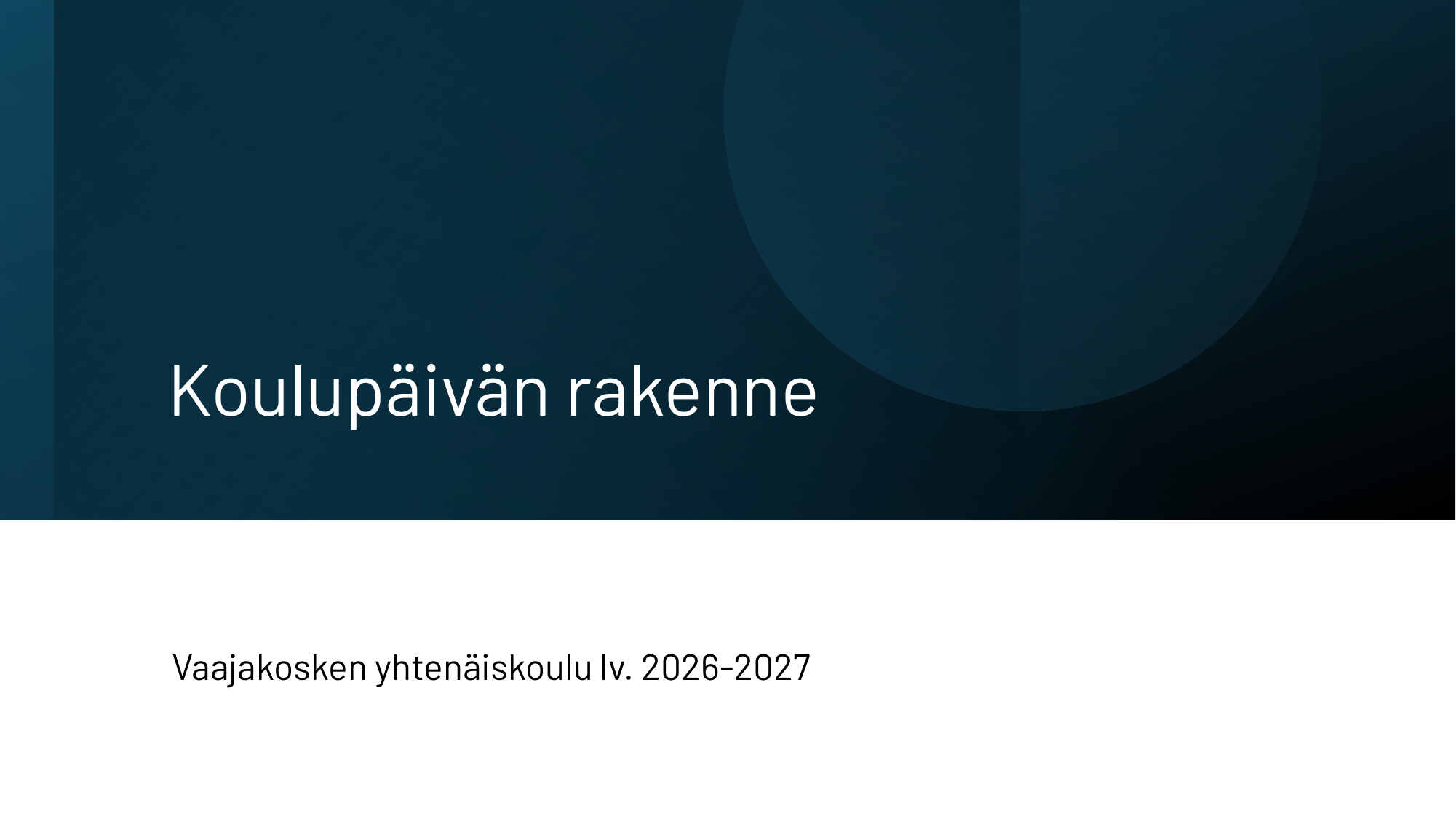

# Koulupäivän rakenne
Vaajakosken yhtenäiskoulu lv. 2026-2027